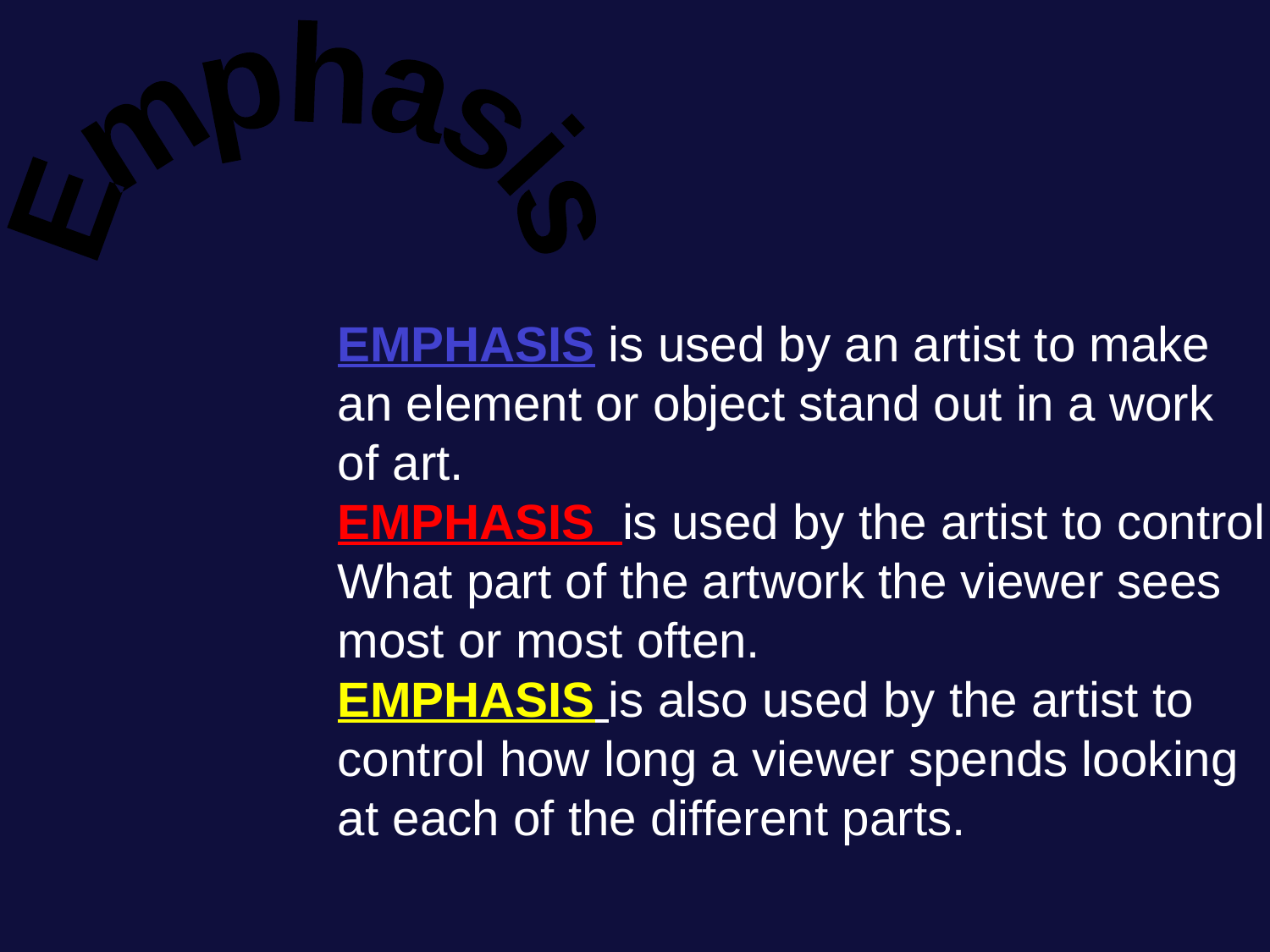

Emphasis
EMPHASIS is used by an artist to make
an element or object stand out in a work
of art.
EMPHASIS  is used by the artist to control
What part of the artwork the viewer sees
most or most often.
EMPHASIS is also used by the artist to
control how long a viewer spends looking
at each of the different parts.